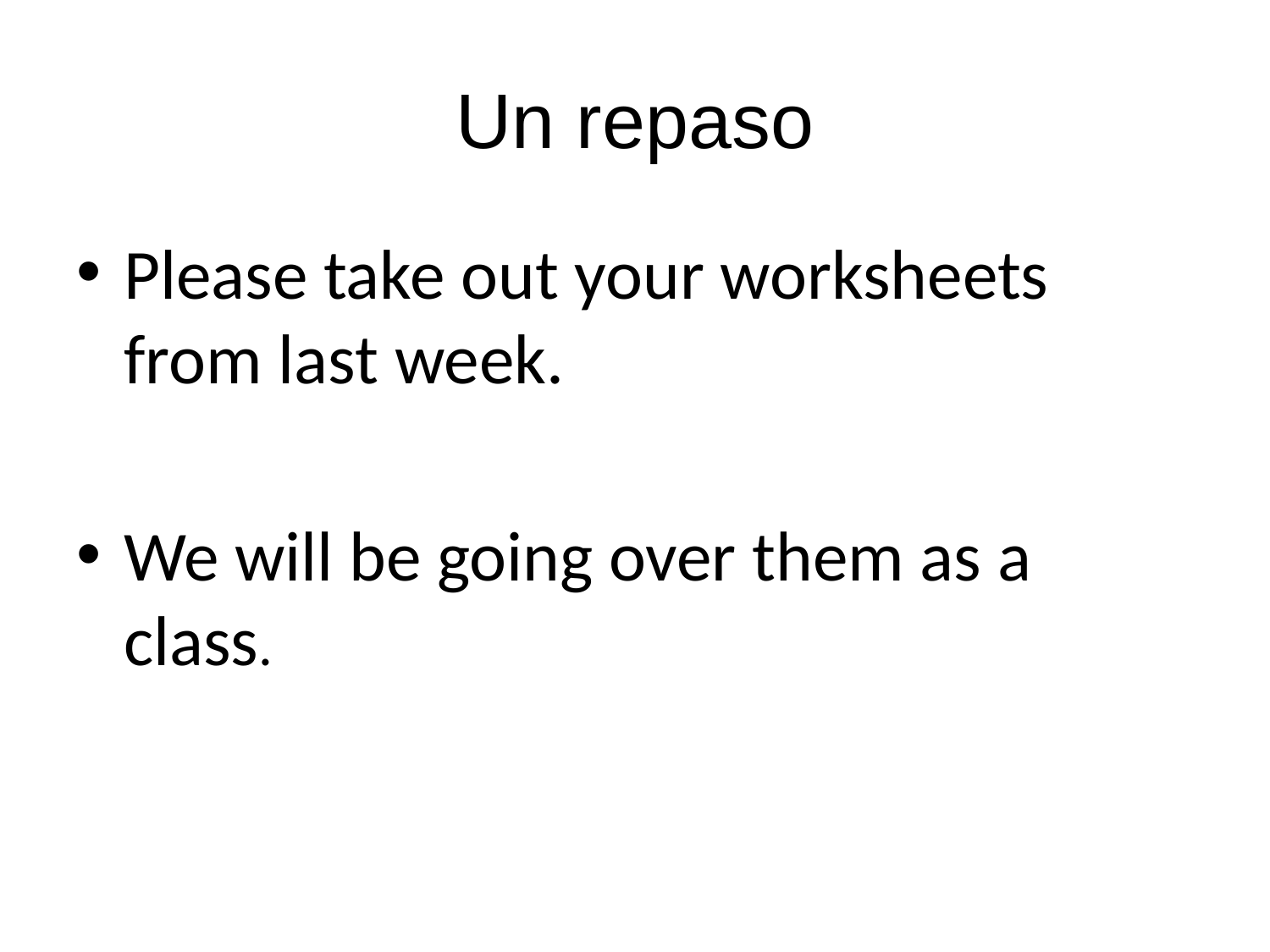

# Un repaso
Please take out your worksheets from last week.

We will be going over them as a class.